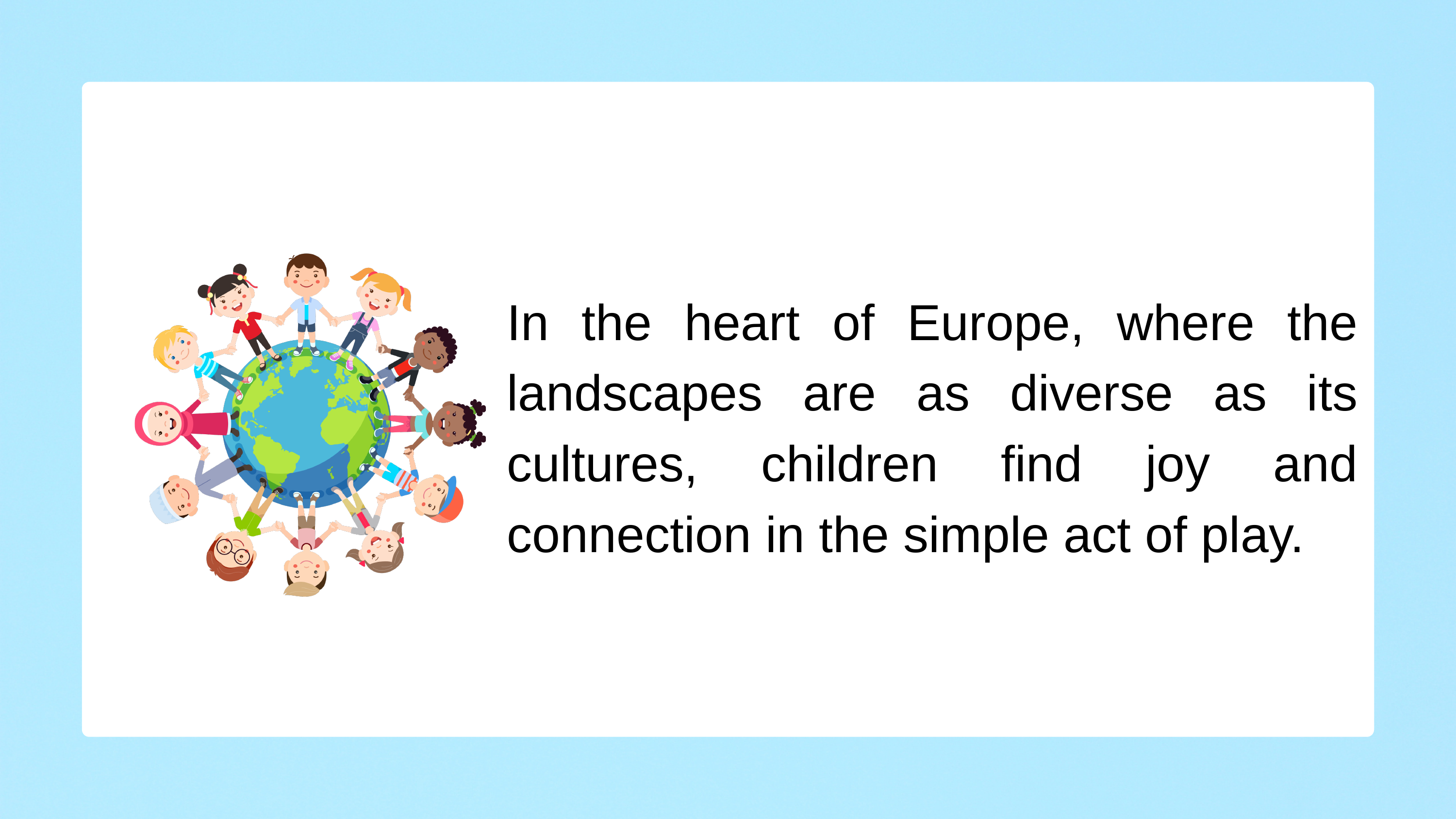

In the heart of Europe, where the landscapes are as diverse as its cultures, children find joy and connection in the simple act of play.